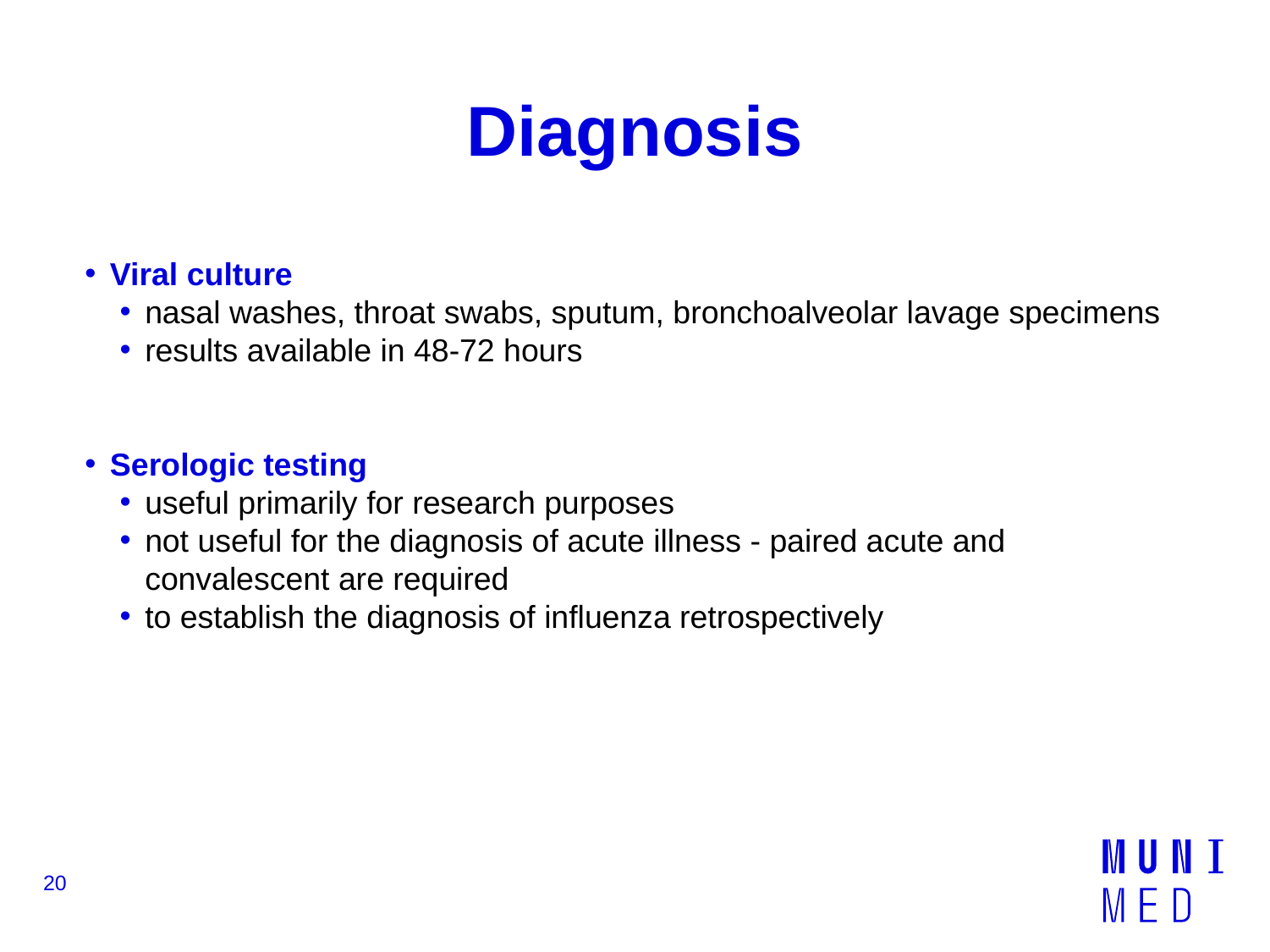

# Diagnosis
Viral culture
nasal washes, throat swabs, sputum, bronchoalveolar lavage specimens
results available in 48-72 hours

Serologic testing
useful primarily for research purposes
not useful for the diagnosis of acute illness - paired acute and convalescent are required
to establish the diagnosis of influenza retrospectively

20